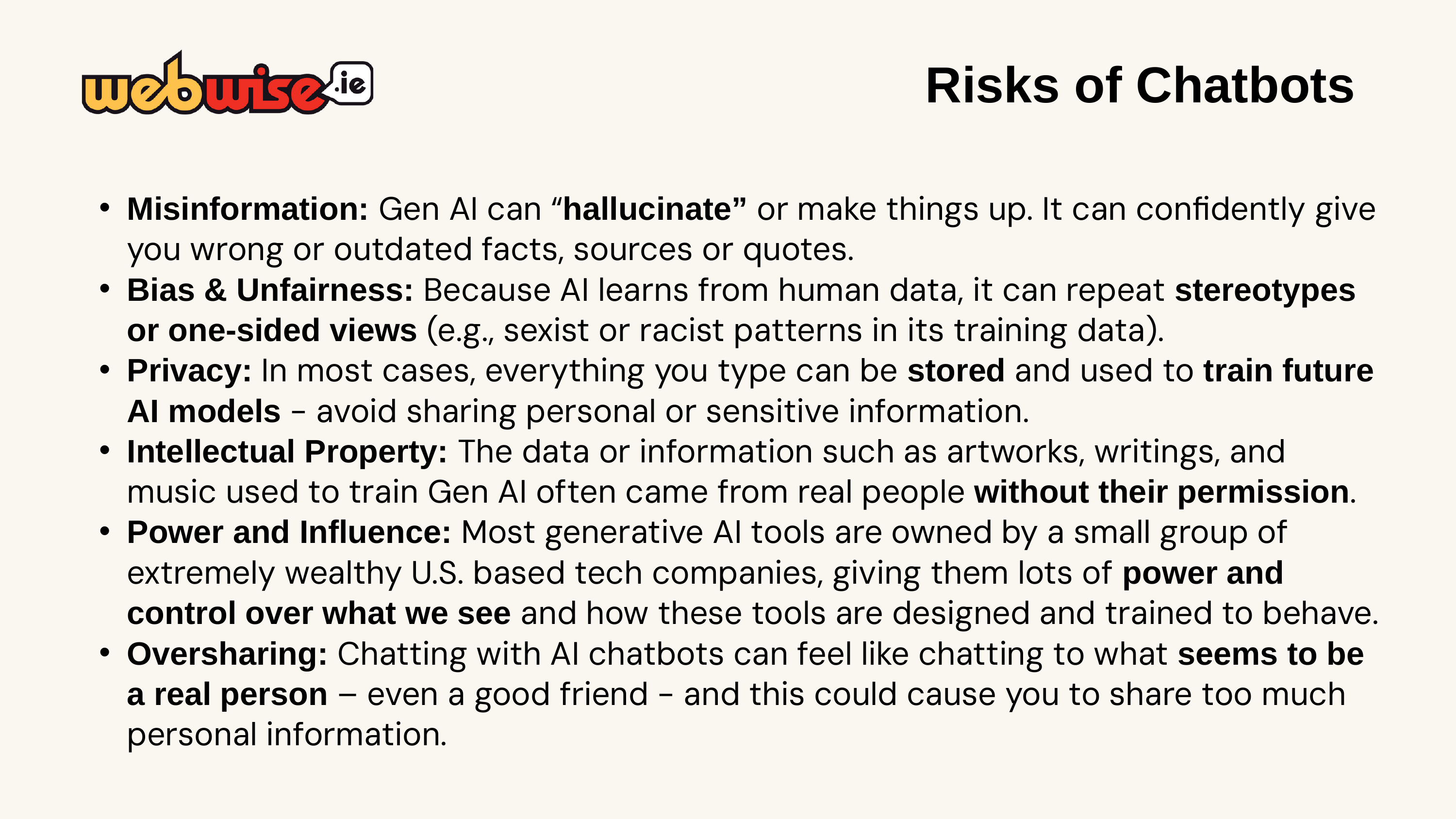

Risks of Chatbots
Misinformation: Gen AI can “hallucinate” or make things up. It can confidently give you wrong or outdated facts, sources or quotes.
Bias & Unfairness: Because AI learns from human data, it can repeat stereotypes or one-sided views (e.g., sexist or racist patterns in its training data).
Privacy: In most cases, everything you type can be stored and used to train future AI models - avoid sharing personal or sensitive information.
Intellectual Property: The data or information such as artworks, writings, and music used to train Gen AI often came from real people without their permission.
Power and Influence: Most generative AI tools are owned by a small group of extremely wealthy U.S. based tech companies, giving them lots of power and control over what we see and how these tools are designed and trained to behave.
Oversharing: Chatting with AI chatbots can feel like chatting to what seems to be a real person – even a good friend - and this could cause you to share too much personal information.